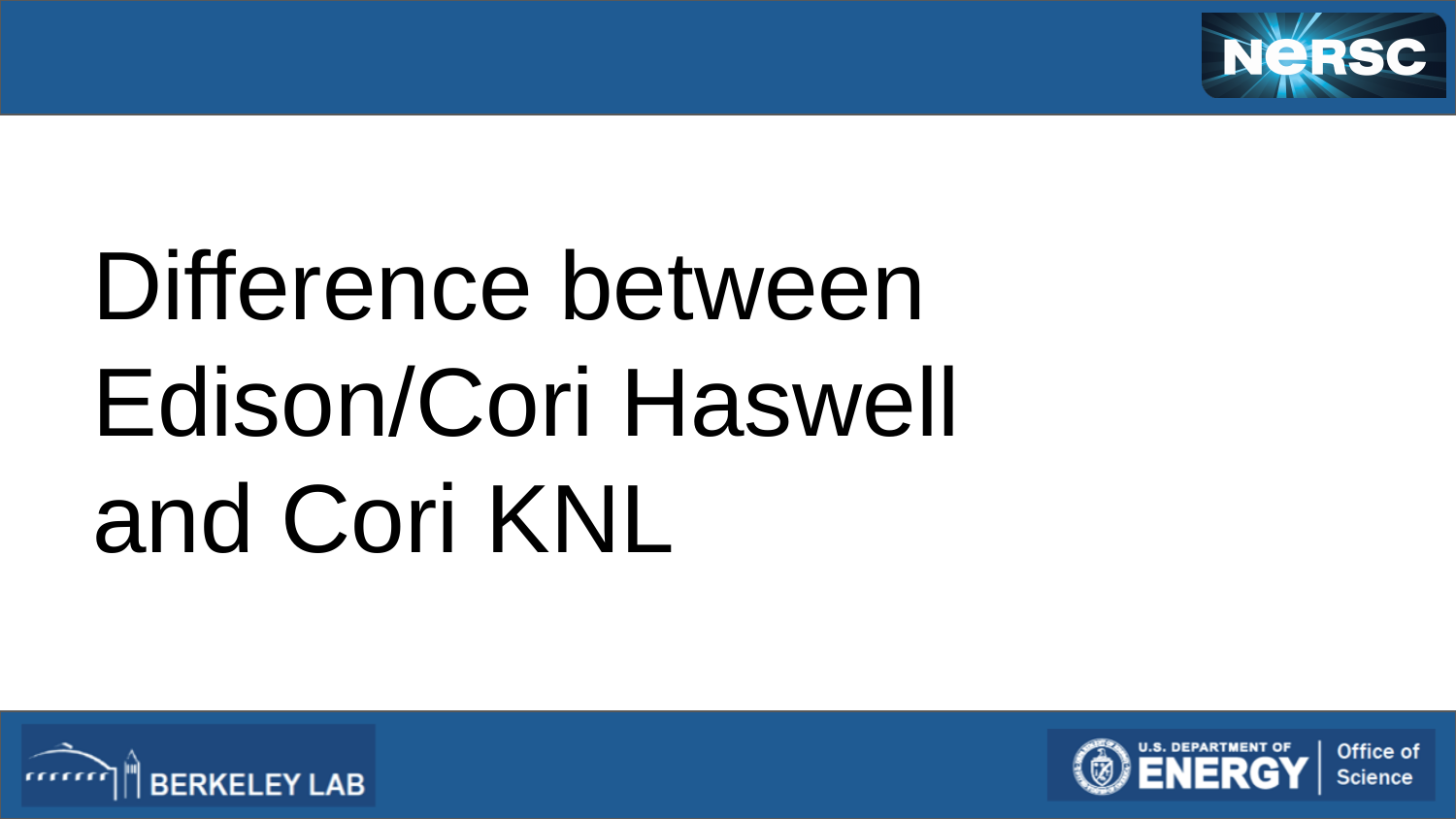

# Difference between Edison/Cori Haswell and Cori KNL